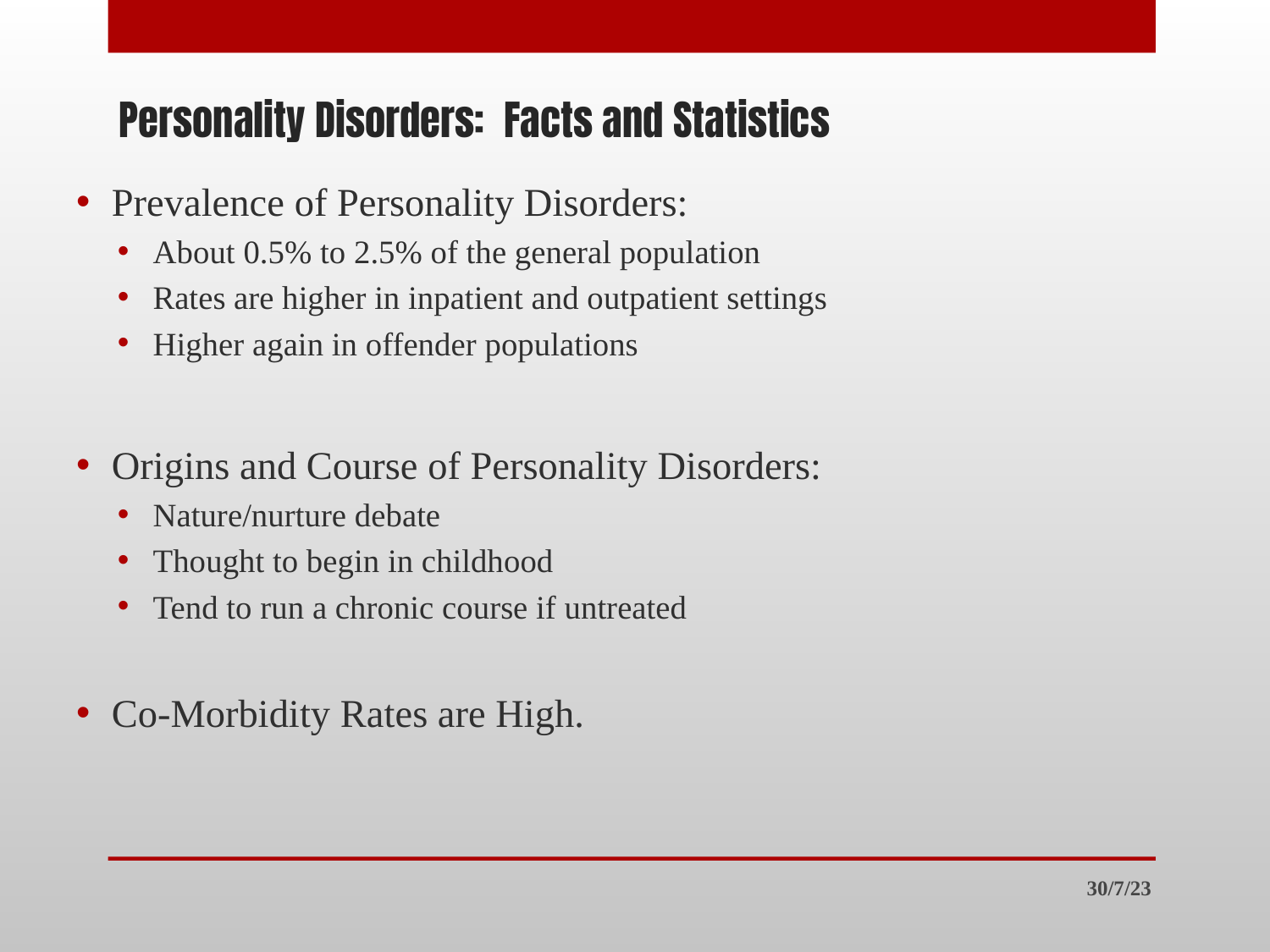

# Personality Disorders:  Facts and Statistics
Prevalence of Personality Disorders:
About 0.5% to 2.5% of the general population
Rates are higher in inpatient and outpatient settings
Higher again in offender populations

Origins and Course of Personality Disorders:
Nature/nurture debate
Thought to begin in childhood
Tend to run a chronic course if untreated

Co-Morbidity Rates are High.
30/7/23